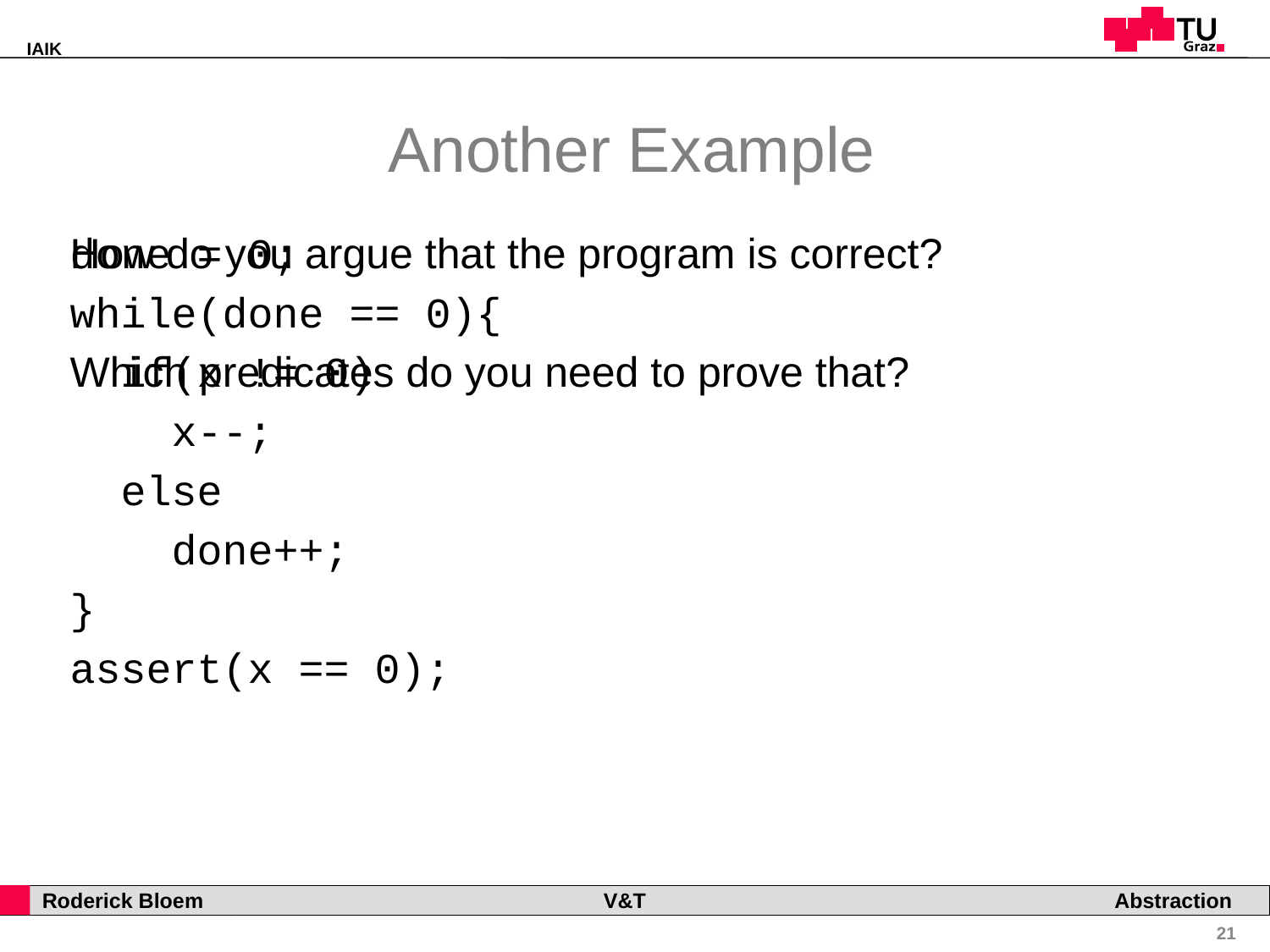

# Another Example
done = 0;
while(done == 0){
  if(x != 0)
    x--;
  else
    done++;
}
assert(x == 0);
How do you argue that the program is correct?

Which predicates do you need to prove that?